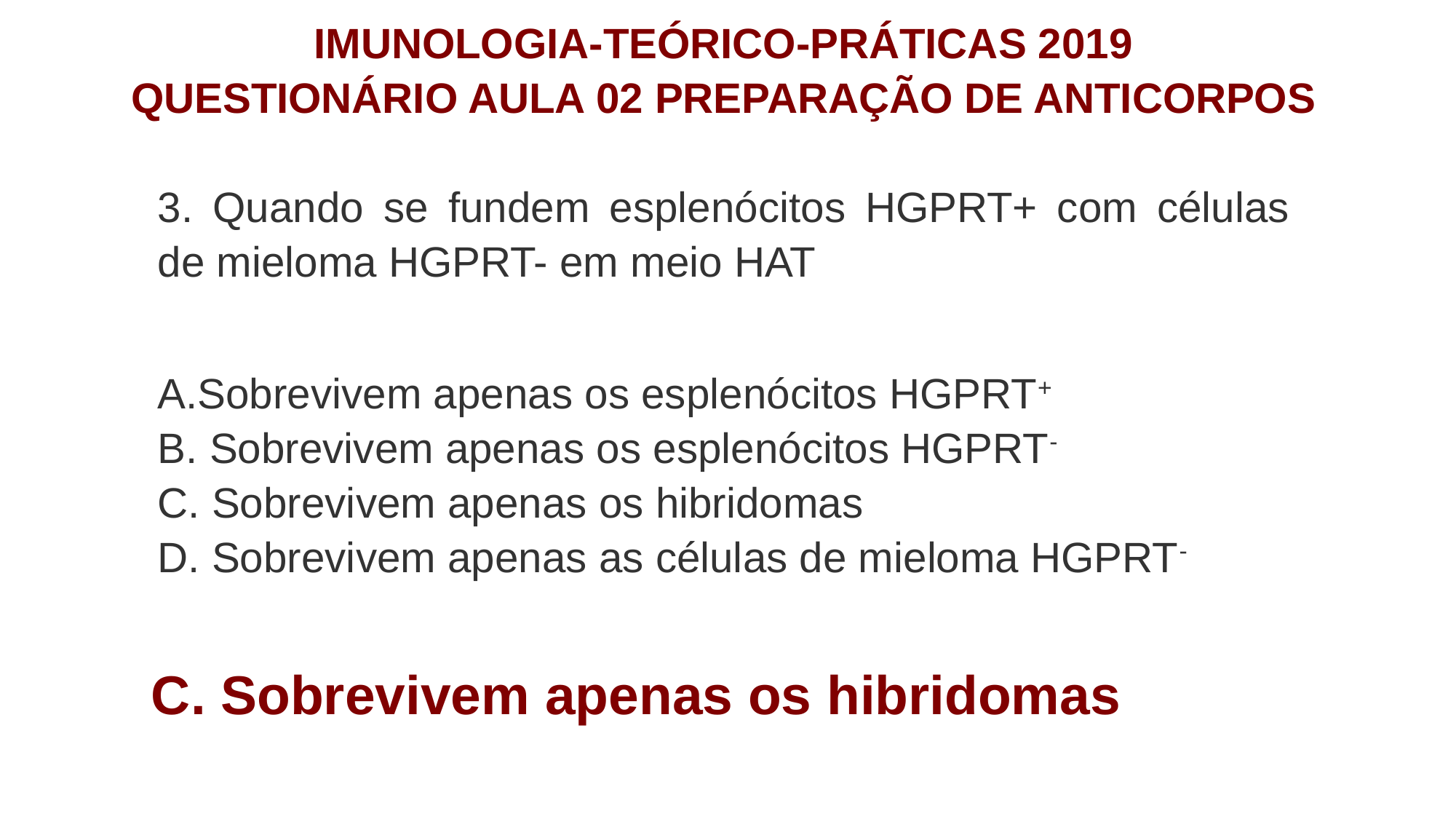

IMUNOLOGIA-TEÓRICO-PRÁTICAS 2019
QUESTIONÁRIO AULA 02 PREPARAÇÃO DE ANTICORPOS
3. Quando se fundem esplenócitos HGPRT+ com células de mieloma HGPRT- em meio HAT

A.Sobrevivem apenas os esplenócitos HGPRT+
B. Sobrevivem apenas os esplenócitos HGPRT-
C. Sobrevivem apenas os hibridomas
D. Sobrevivem apenas as células de mieloma HGPRT-
C. Sobrevivem apenas os hibridomas